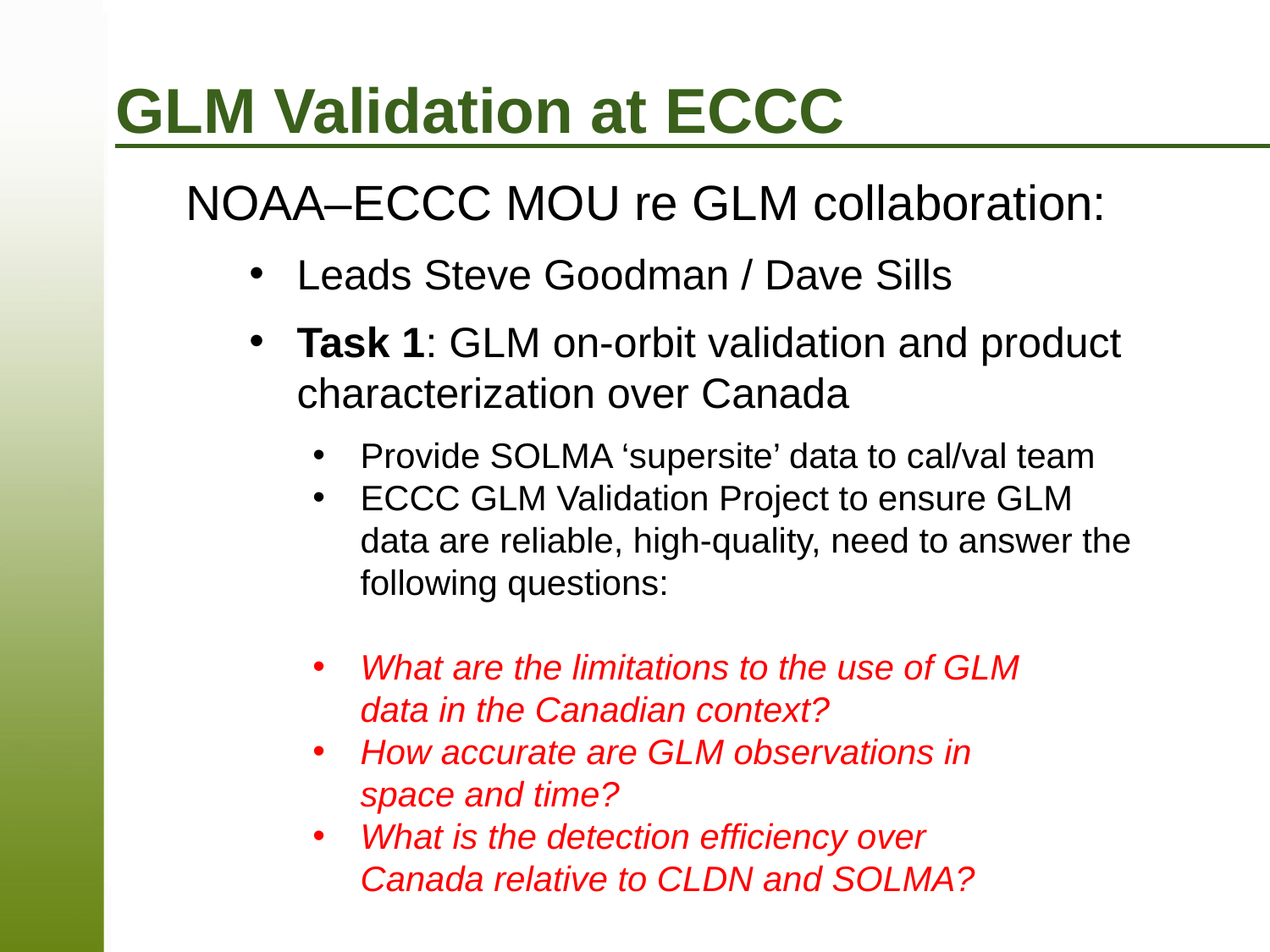

# GLM Validation at ECCC
NOAA–ECCC MOU re GLM collaboration:

Leads Steve Goodman / Dave Sills

Task 1: GLM on-orbit validation and product characterization over Canada

Provide SOLMA ‘supersite’ data to cal/val team
ECCC GLM Validation Project to ensure GLM data are reliable, high-quality, need to answer the following questions:
What are the limitations to the use of GLM
data in the Canadian context?
How accurate are GLM observations in
space and time?
What is the detection efficiency over
Canada relative to CLDN and SOLMA?